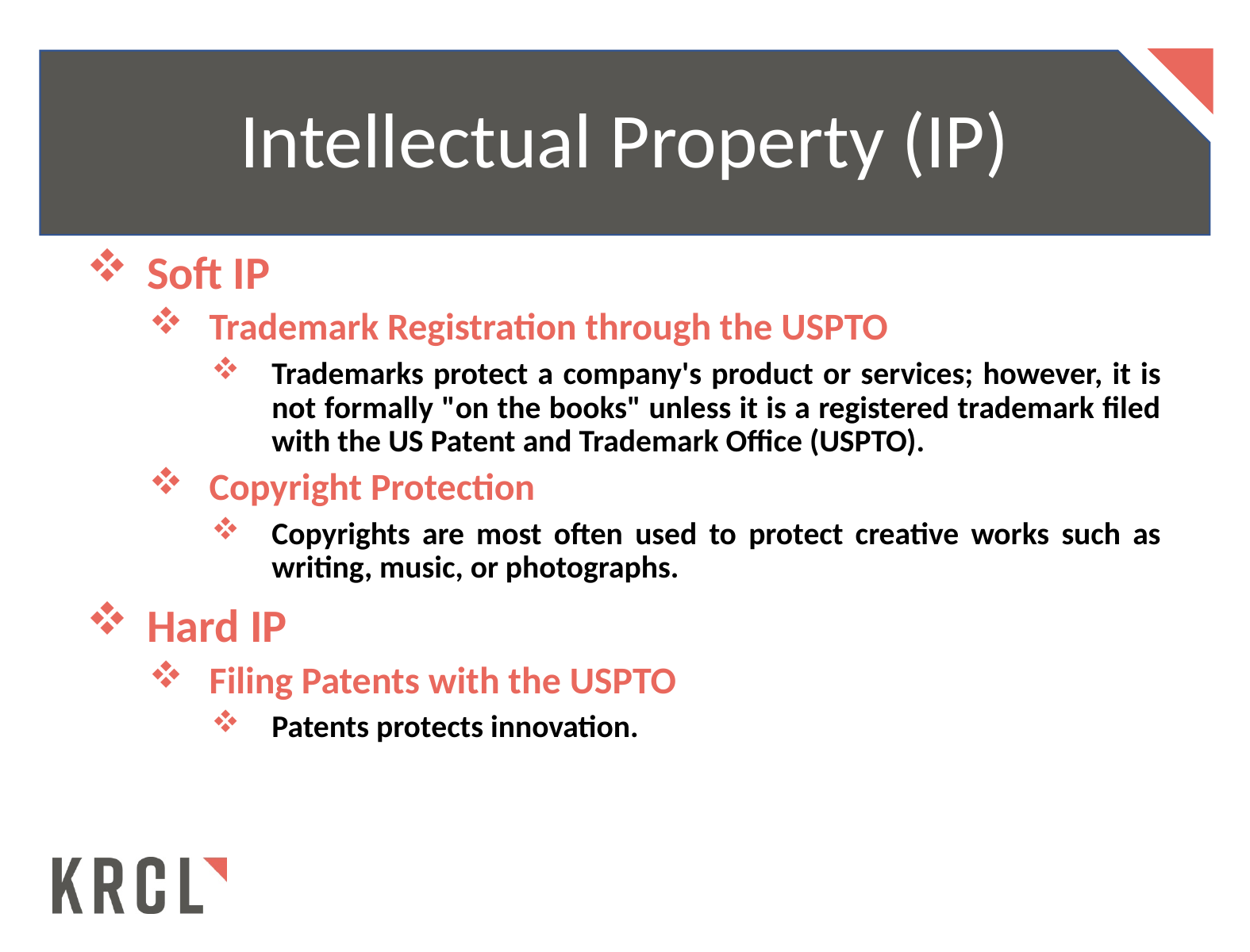

# Intellectual Property (IP)
Soft IP
Trademark Registration through the USPTO
Trademarks protect a company's product or services; however, it is not formally "on the books" unless it is a registered trademark filed with the US Patent and Trademark Office (USPTO).
Copyright Protection
Copyrights are most often used to protect creative works such as writing, music, or photographs.
Hard IP
Filing Patents with the USPTO
Patents protects innovation.